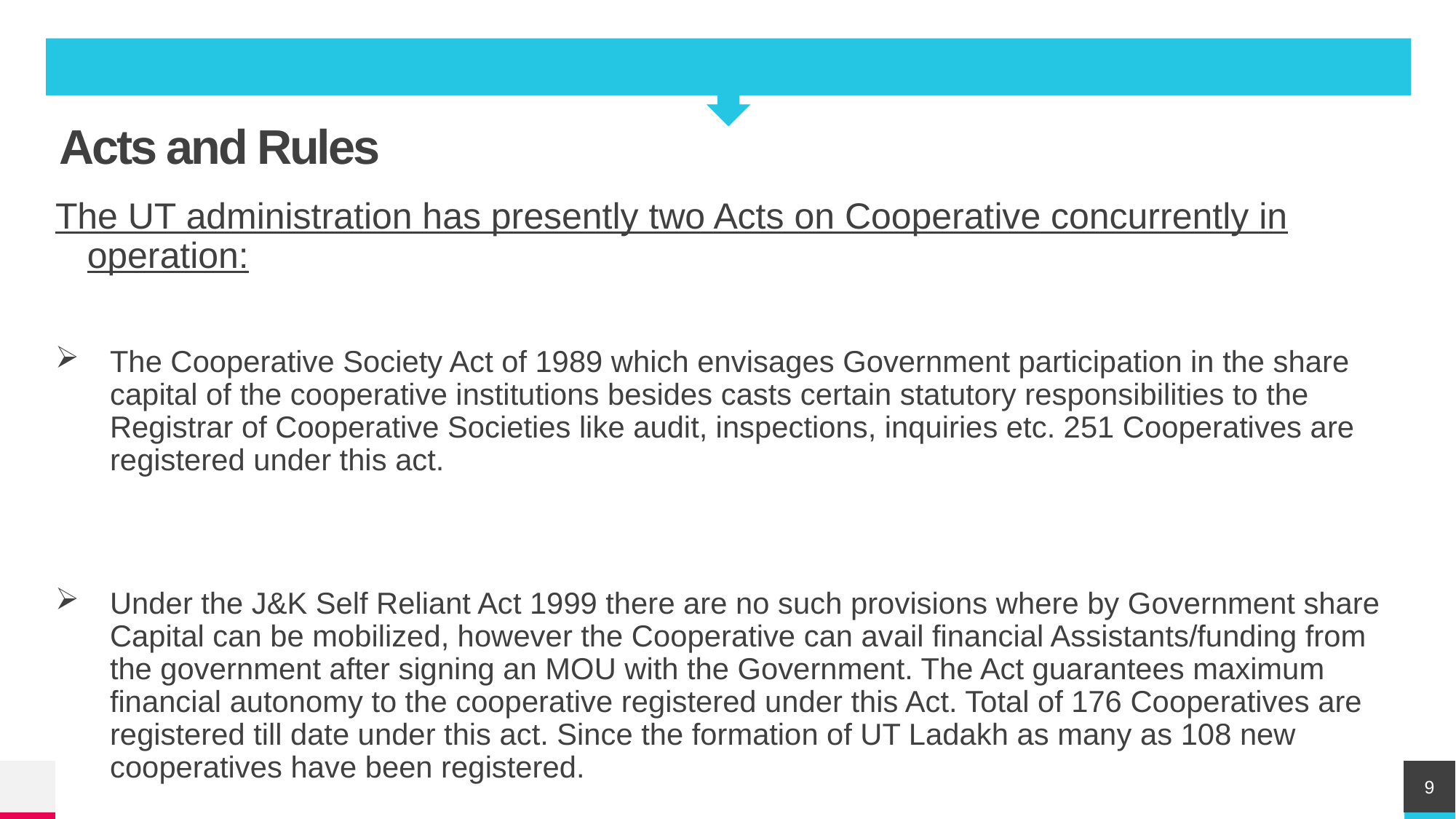

# Acts and Rules
The UT administration has presently two Acts on Cooperative concurrently in operation:

The Cooperative Society Act of 1989 which envisages Government participation in the share capital of the cooperative institutions besides casts certain statutory responsibilities to the Registrar of Cooperative Societies like audit, inspections, inquiries etc. 251 Cooperatives are registered under this act.

Under the J&K Self Reliant Act 1999 there are no such provisions where by Government share Capital can be mobilized, however the Cooperative can avail financial Assistants/funding from the government after signing an MOU with the Government. The Act guarantees maximum financial autonomy to the cooperative registered under this Act. Total of 176 Cooperatives are registered till date under this act. Since the formation of UT Ladakh as many as 108 new cooperatives have been registered.

9